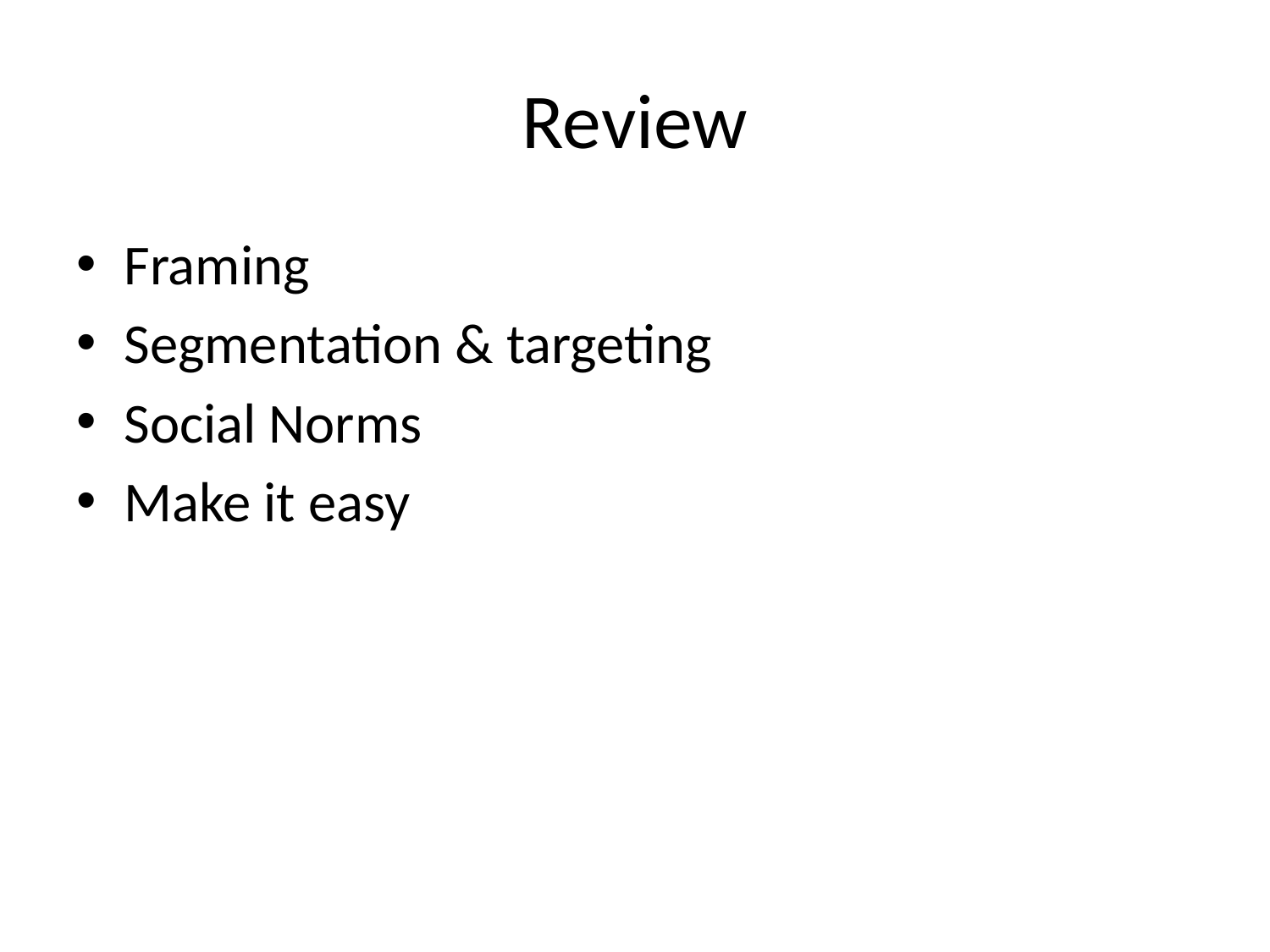

# Review
Framing
Segmentation & targeting
Social Norms
Make it easy